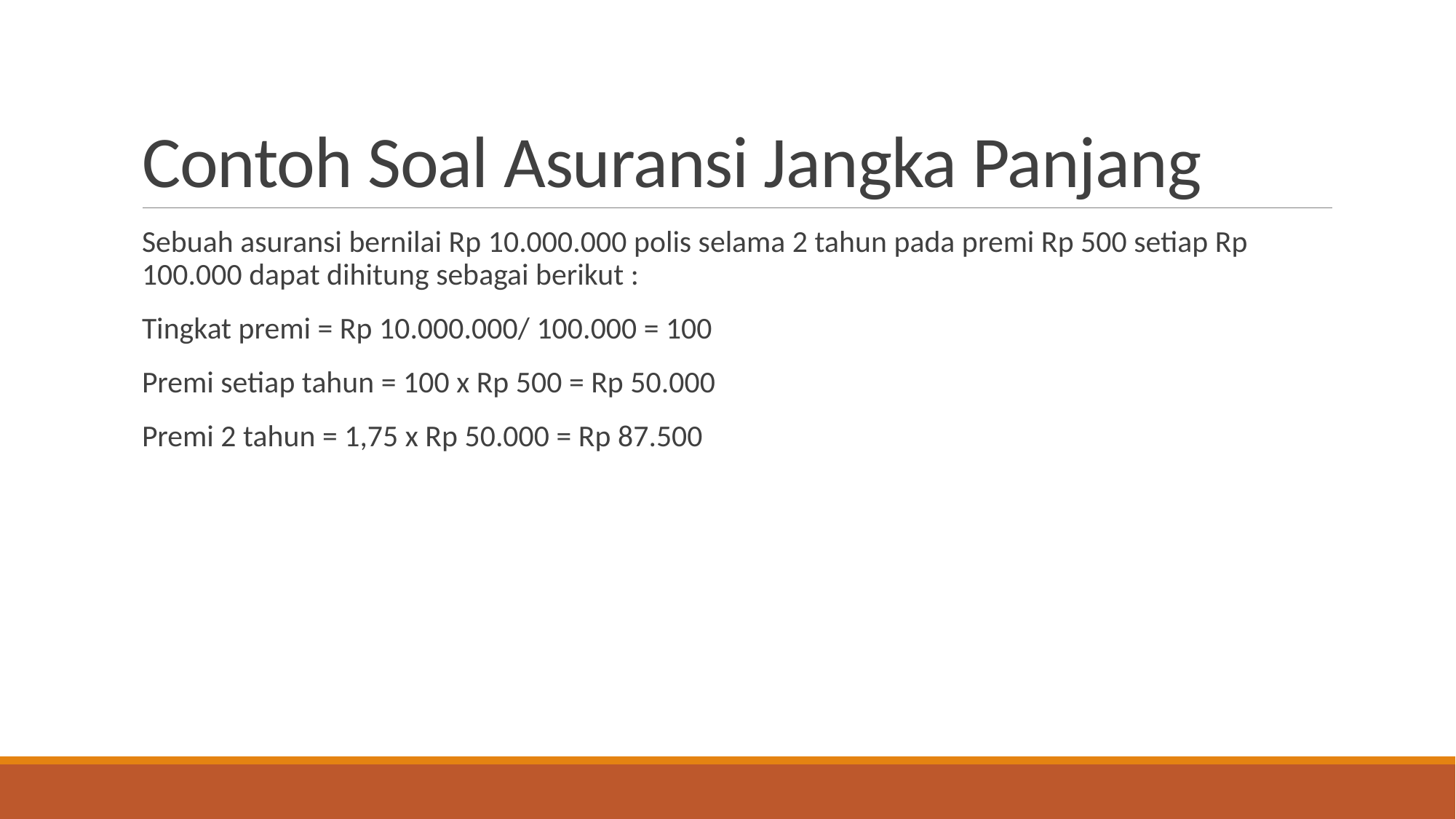

# Contoh Soal Asuransi Jangka Panjang
Sebuah asuransi bernilai Rp 10.000.000 polis selama 2 tahun pada premi Rp 500 setiap Rp 100.000 dapat dihitung sebagai berikut :
Tingkat premi = Rp 10.000.000/ 100.000 = 100
Premi setiap tahun = 100 x Rp 500 = Rp 50.000
Premi 2 tahun = 1,75 x Rp 50.000 = Rp 87.500